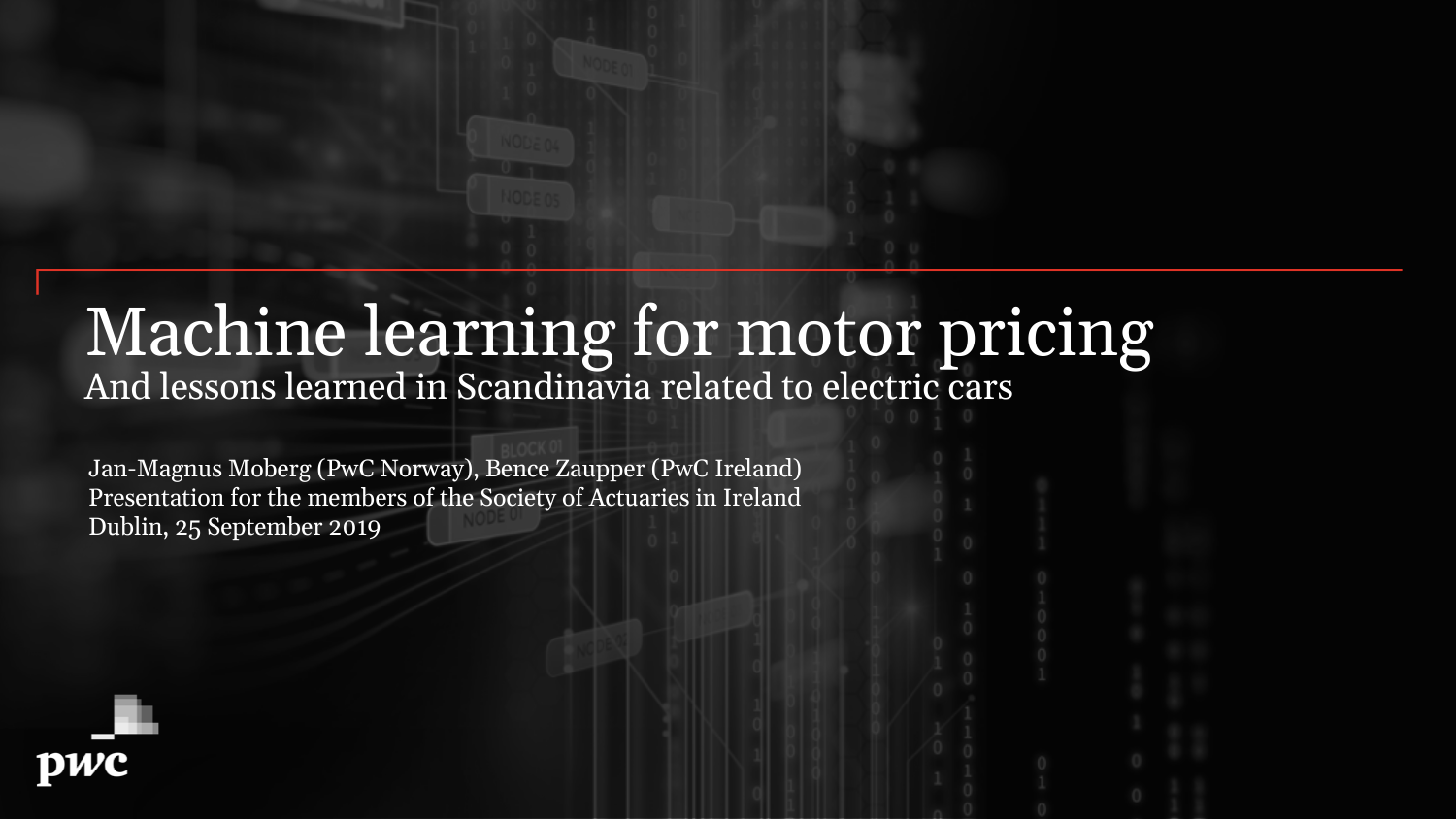

Machine learning for motor pricing
And lessons learned in Scandinavia related to electric cars
Jan-Magnus Moberg (PwC Norway), Bence Zaupper (PwC Ireland)
Presentation for the members of the Society of Actuaries in Ireland
Dublin, 25 September 2019